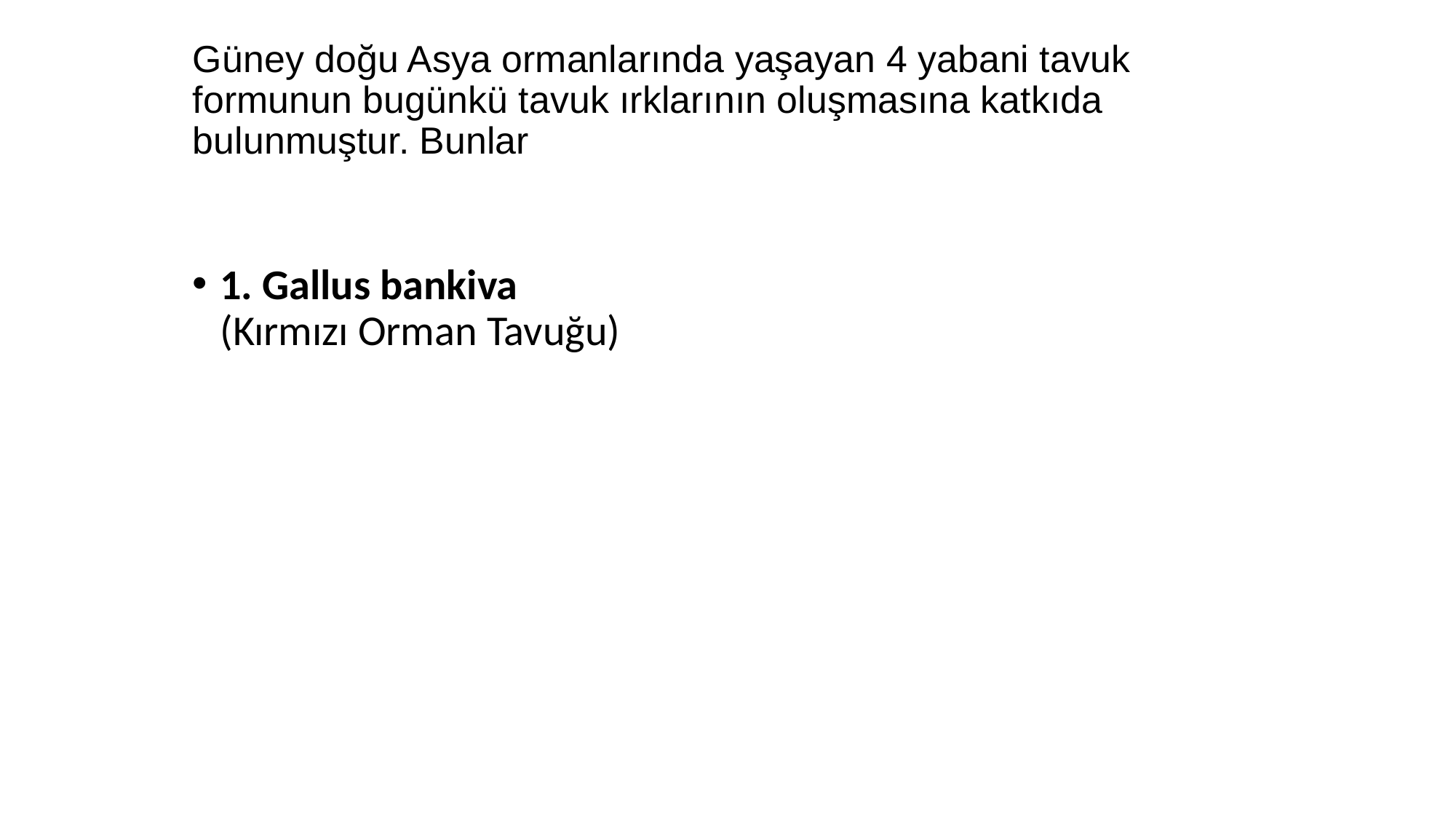

Güney doğu Asya ormanlarında yaşayan 4 yabani tavuk formunun bugünkü tavuk ırklarının oluşmasına katkıda bulunmuştur. Bunlar

1. Gallus bankiva (Kırmızı Orman Tavuğu)